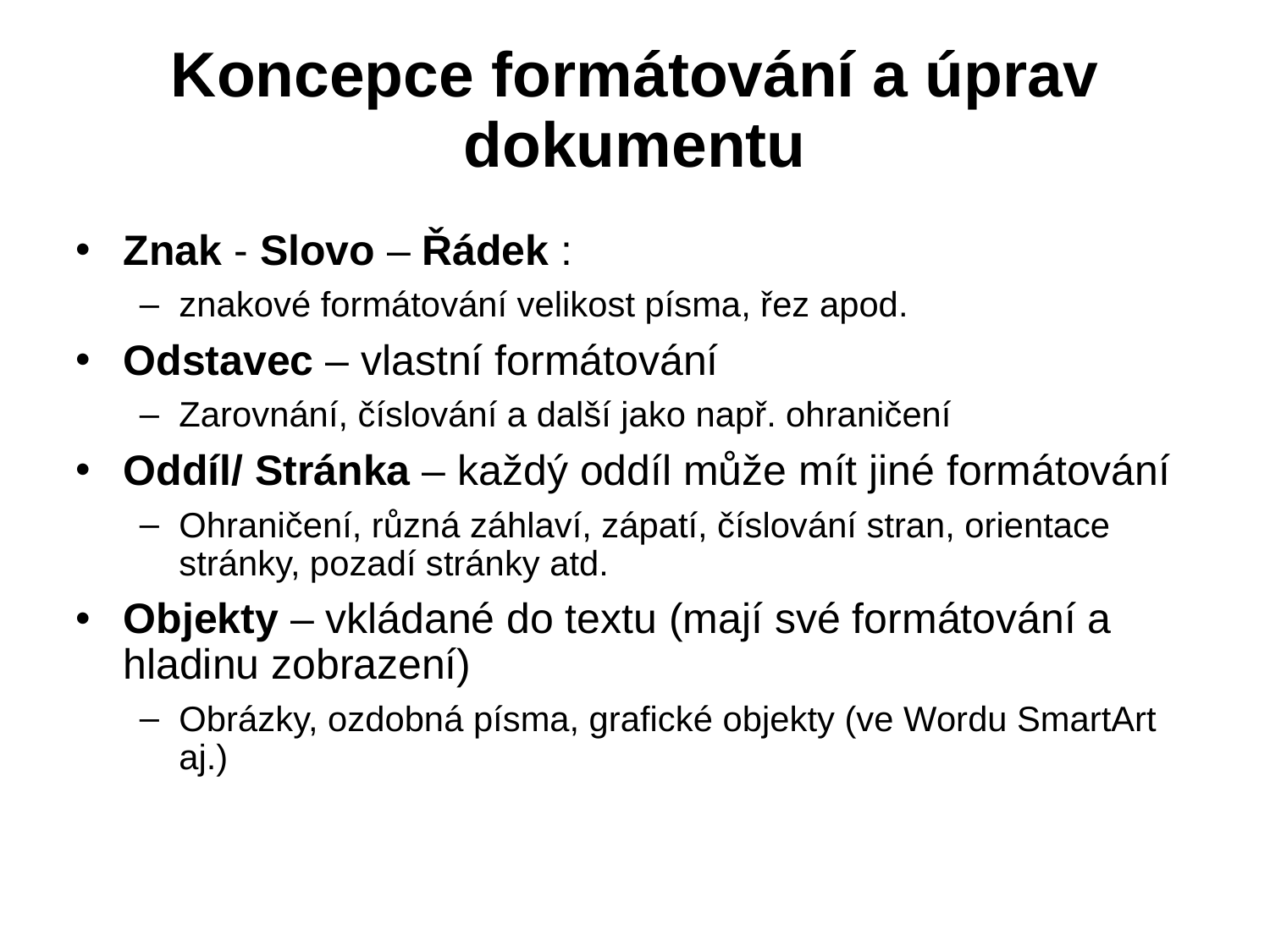

# Koncepce formátování a úprav dokumentu
Znak - Slovo – Řádek :
znakové formátování velikost písma, řez apod.
Odstavec – vlastní formátování
Zarovnání, číslování a další jako např. ohraničení
Oddíl/ Stránka – každý oddíl může mít jiné formátování
Ohraničení, různá záhlaví, zápatí, číslování stran, orientace stránky, pozadí stránky atd.
Objekty – vkládané do textu (mají své formátování a hladinu zobrazení)
Obrázky, ozdobná písma, grafické objekty (ve Wordu SmartArt aj.)
6